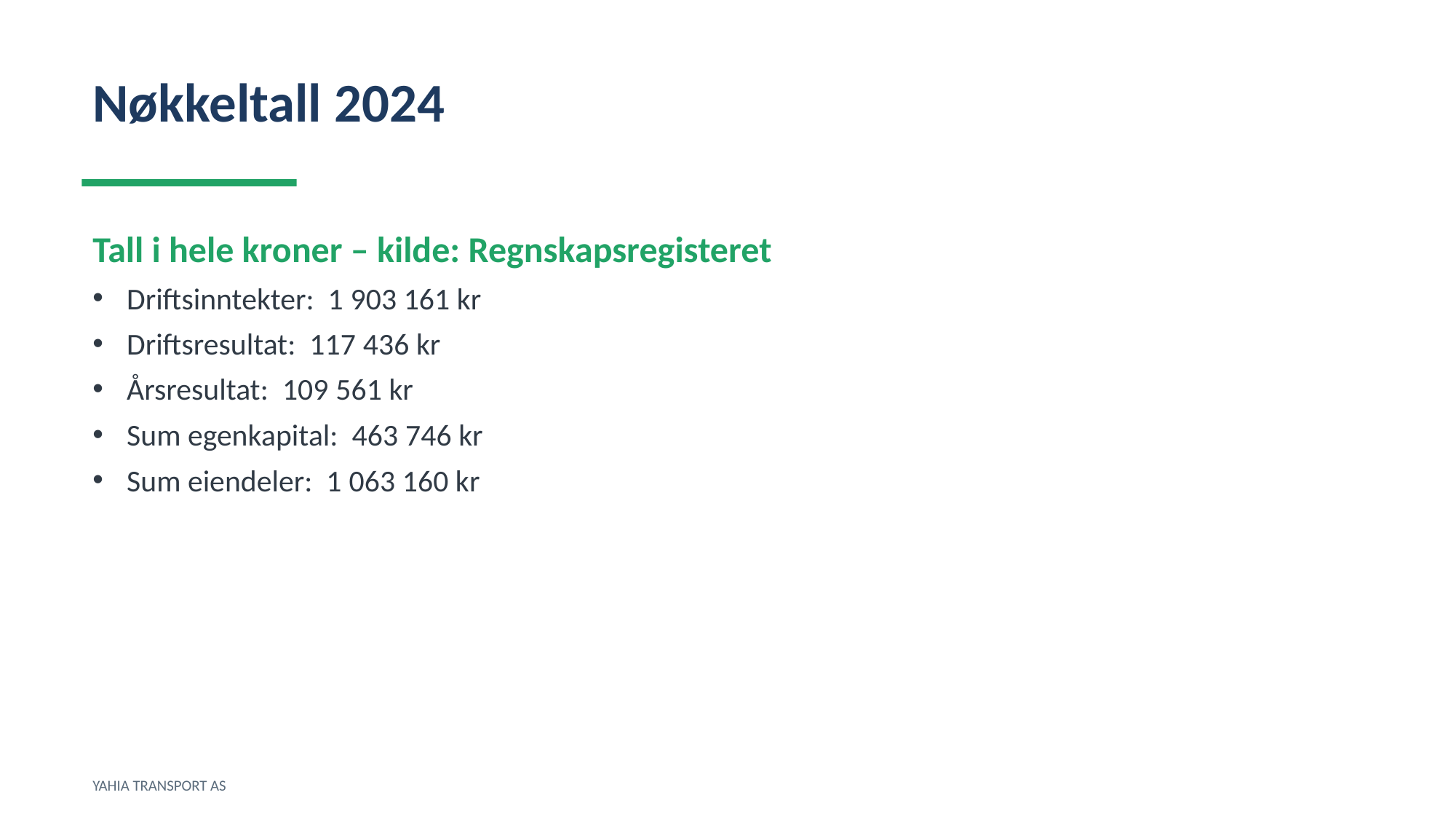

Nøkkeltall 2024

Tall i hele kroner – kilde: Regnskapsregisteret
Driftsinntekter:  1 903 161 kr
Driftsresultat:  117 436 kr
Årsresultat:  109 561 kr
Sum egenkapital:  463 746 kr
Sum eiendeler:  1 063 160 kr
YAHIA TRANSPORT AS